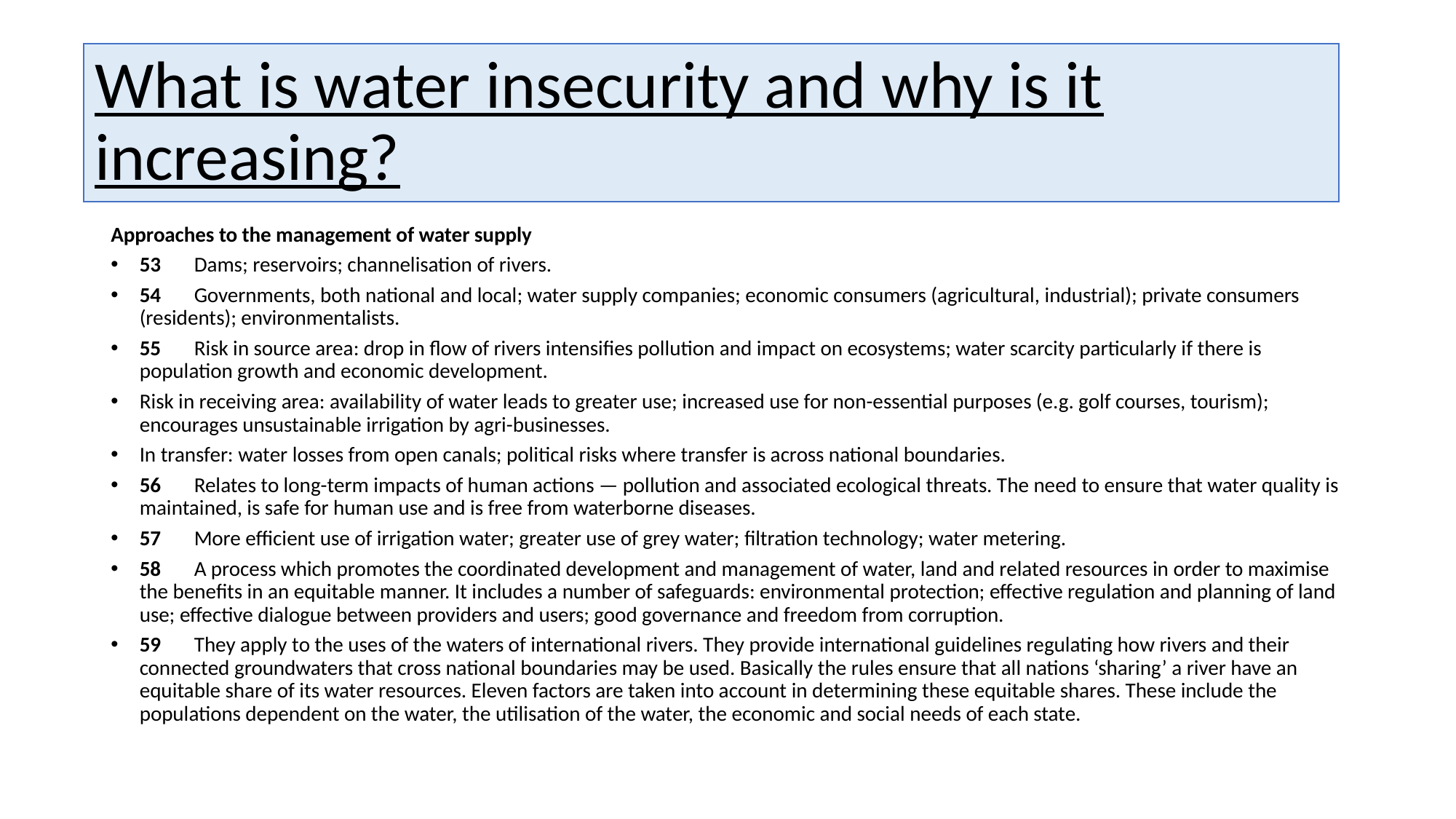

What is water insecurity and why is it increasing?
Approaches to the management of water supply
53	Dams; reservoirs; channelisation of rivers.
54	Governments, both national and local; water supply companies; economic consumers (agricultural, industrial); private consumers (residents); environmentalists.
55	Risk in source area: drop in flow of rivers intensifies pollution and impact on ecosystems; water scarcity particularly if there is population growth and economic development.
Risk in receiving area: availability of water leads to greater use; increased use for non-essential purposes (e.g. golf courses, tourism); encourages unsustainable irrigation by agri-businesses.
In transfer: water losses from open canals; political risks where transfer is across national boundaries.
56	Relates to long-term impacts of human actions — pollution and associated ecological threats. The need to ensure that water quality is maintained, is safe for human use and is free from waterborne diseases.
57	More efficient use of irrigation water; greater use of grey water; filtration technology; water metering.
58	A process which promotes the coordinated development and management of water, land and related resources in order to maximise the benefits in an equitable manner. It includes a number of safeguards: environmental protection; effective regulation and planning of land use; effective dialogue between providers and users; good governance and freedom from corruption.
59	They apply to the uses of the waters of international rivers. They provide international guidelines regulating how rivers and their connected groundwaters that cross national boundaries may be used. Basically the rules ensure that all nations ‘sharing’ a river have an equitable share of its water resources. Eleven factors are taken into account in determining these equitable shares. These include the populations dependent on the water, the utilisation of the water, the economic and social needs of each state.